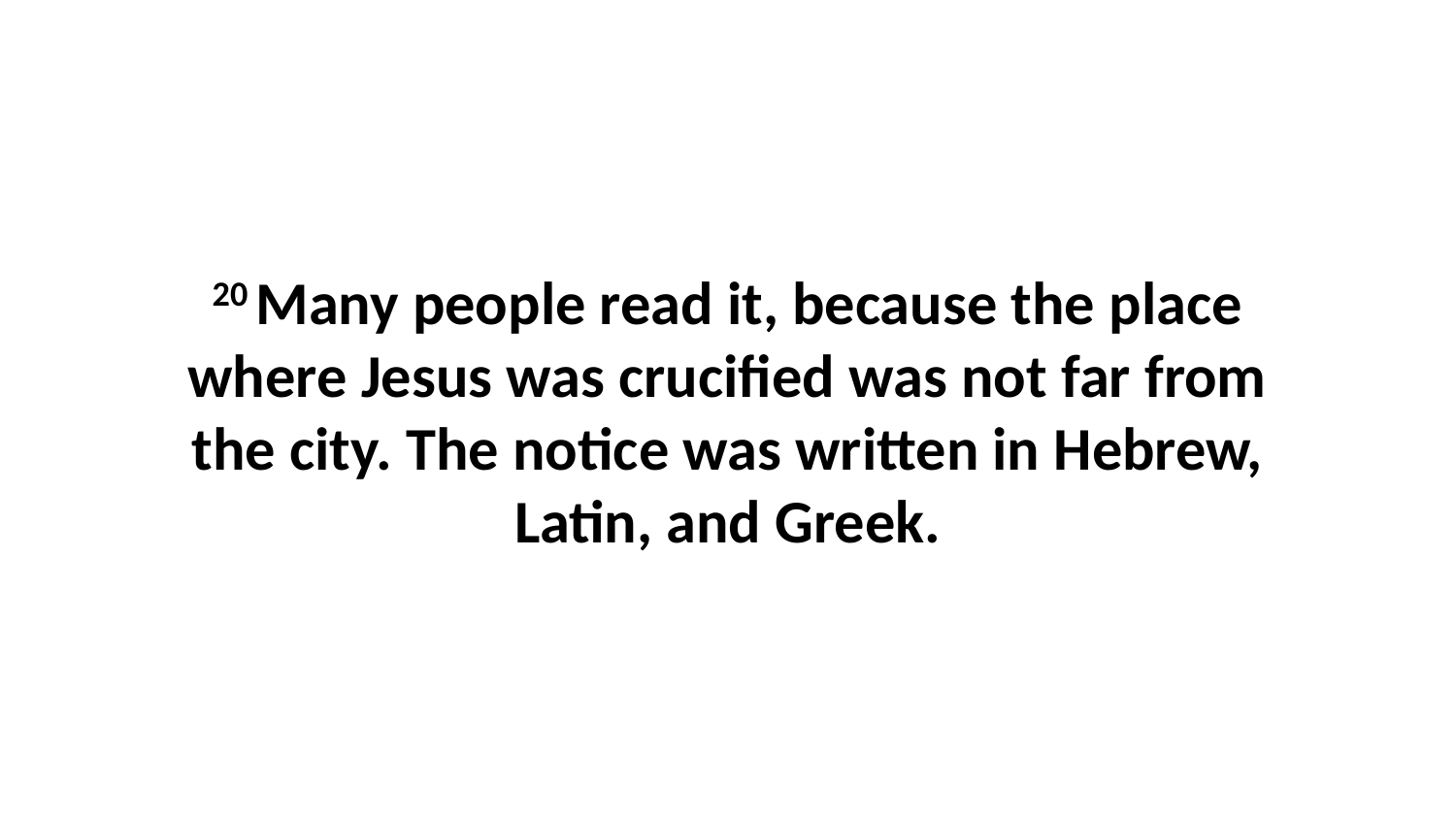

20 Many people read it, because the place where Jesus was crucified was not far from the city. The notice was written in Hebrew, Latin, and Greek.